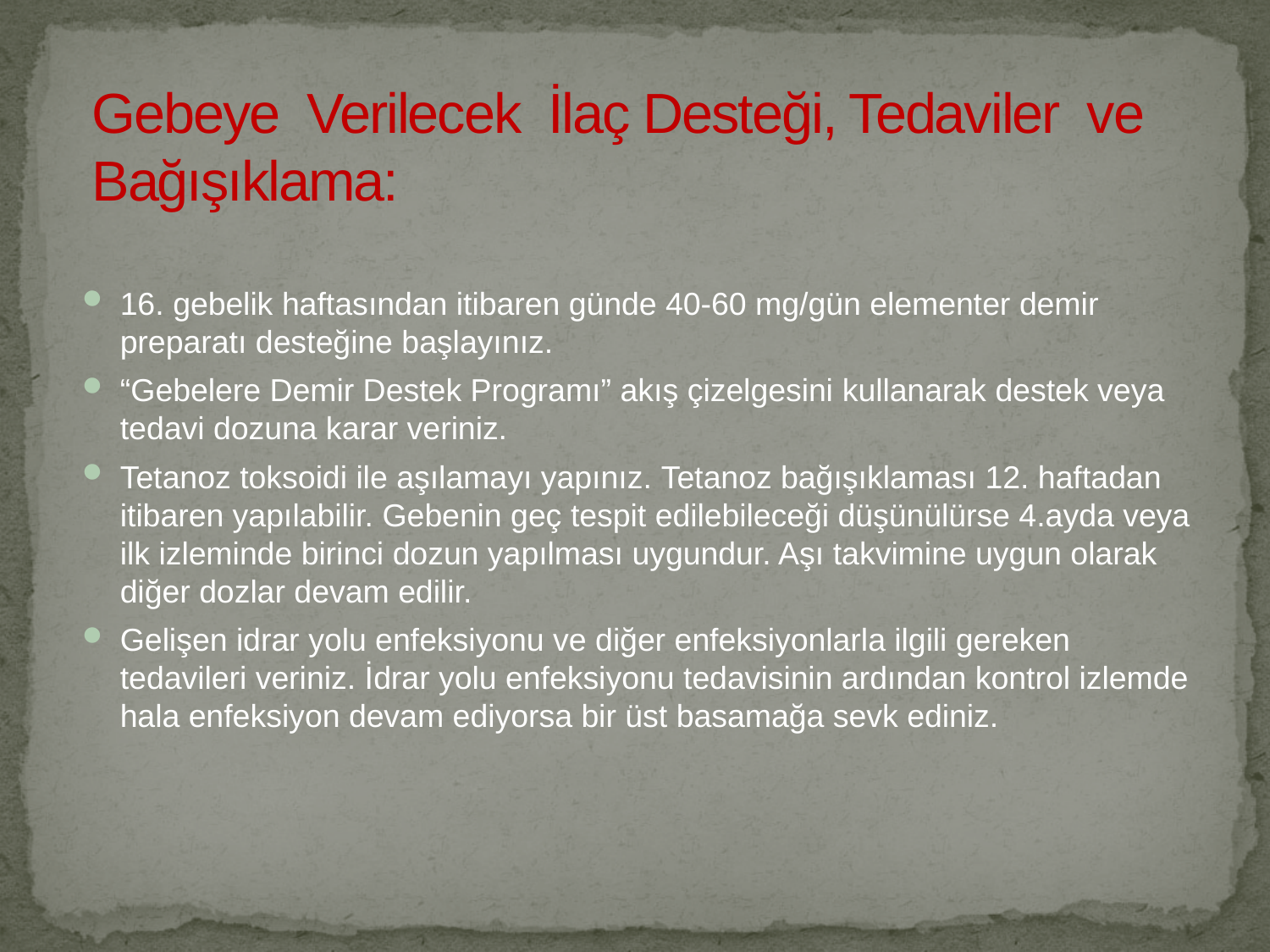

Gebeye  Verilecek  İlaç Desteği, Tedaviler  ve Bağışıklama:

16. gebelik haftasından itibaren günde 40-60 mg/gün elementer demir preparatı desteğine başlayınız.
“Gebelere Demir Destek Programı” akış çizelgesini kullanarak destek veya tedavi dozuna karar veriniz.
Tetanoz toksoidi ile aşılamayı yapınız. Tetanoz bağışıklaması 12. haftadan itibaren yapılabilir. Gebenin geç tespit edilebileceği düşünülürse 4.ayda veya ilk izleminde birinci dozun yapılması uygundur. Aşı takvimine uygun olarak diğer dozlar devam edilir.
Gelişen idrar yolu enfeksiyonu ve diğer enfeksiyonlarla ilgili gereken tedavileri veriniz. İdrar yolu enfeksiyonu tedavisinin ardından kontrol izlemde hala enfeksiyon devam ediyorsa bir üst basamağa sevk ediniz.